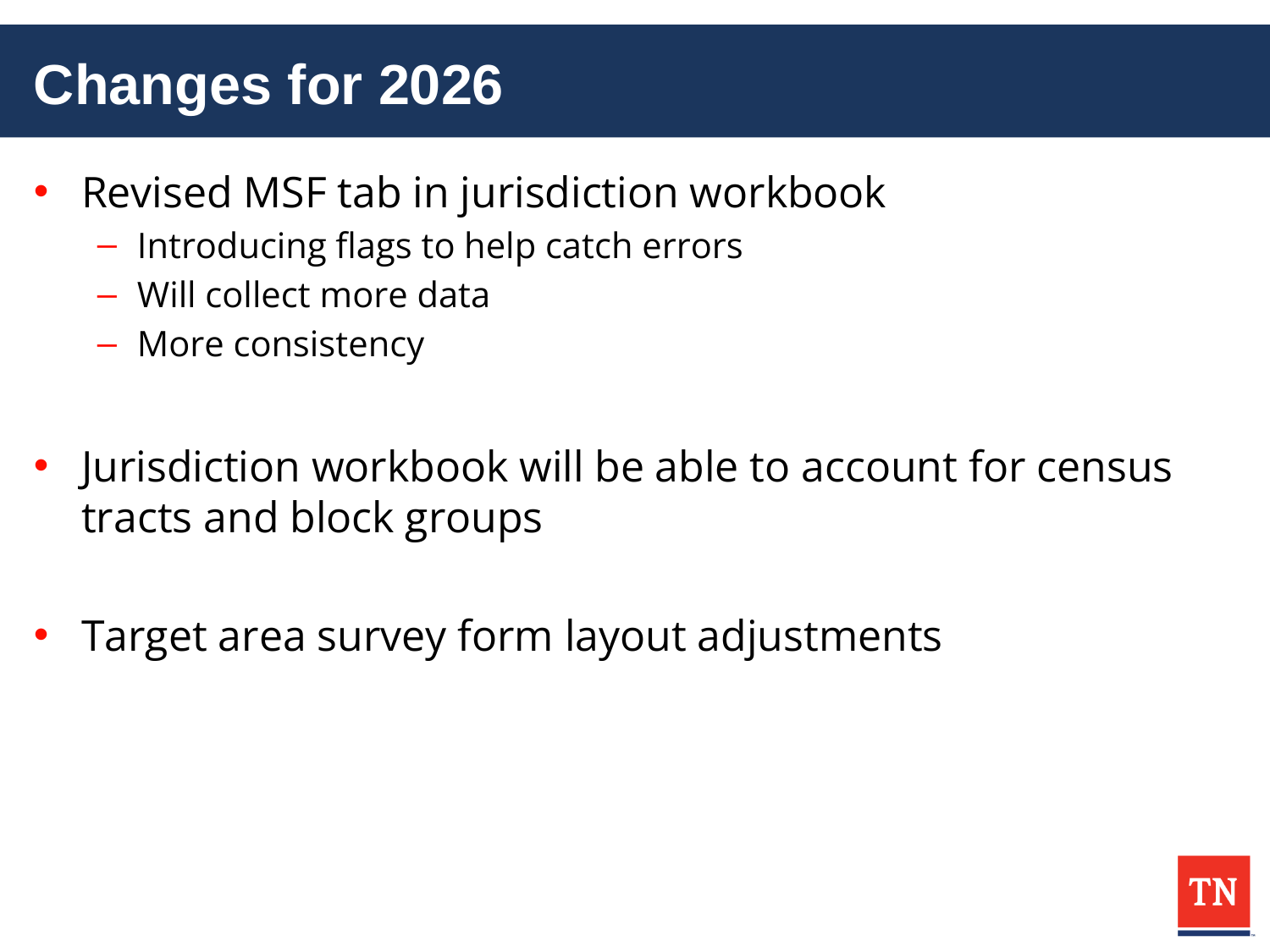

# Changes for 2026
Revised MSF tab in jurisdiction workbook
Introducing flags to help catch errors
Will collect more data
More consistency

Jurisdiction workbook will be able to account for census tracts and block groups

Target area survey form layout adjustments